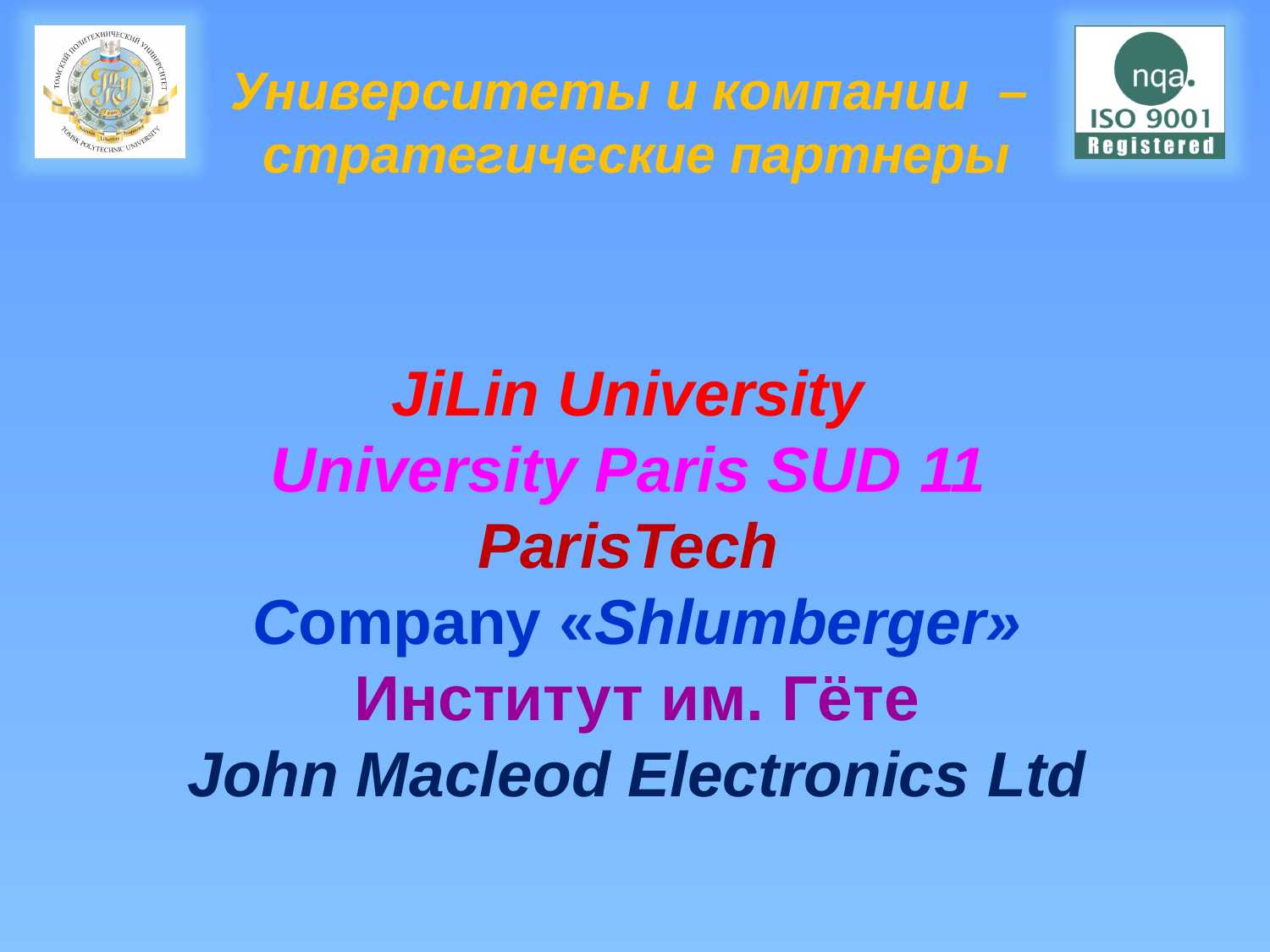

# Университеты и компании  – стратегические партнеры JiLin University University Paris SUD 11 ParisTech Сompany «Shlumberger» Институт им. Гёте John Macleod Electronics Ltd